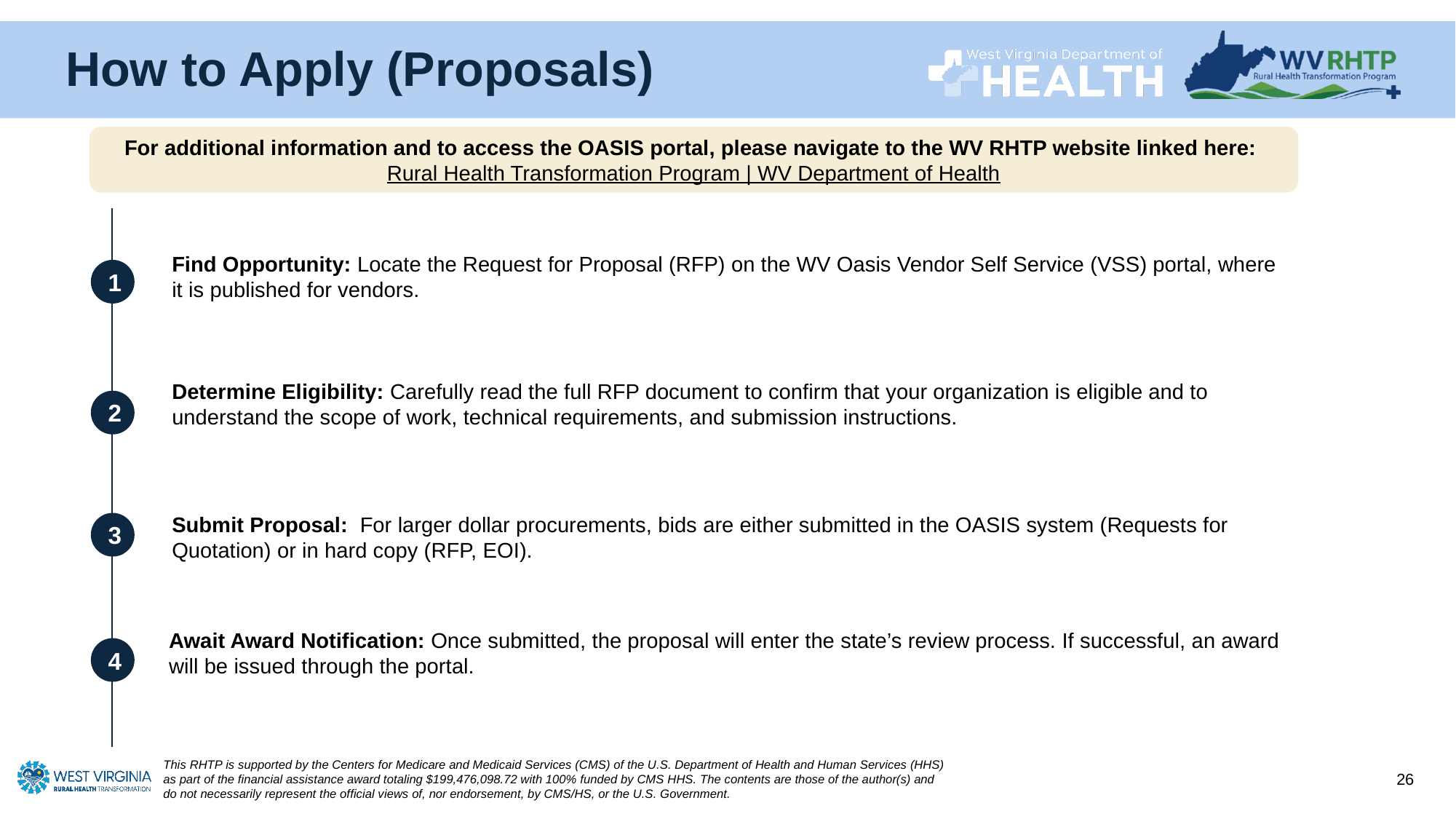

# How to Apply (Proposals)
For additional information and to access the OASIS portal, please navigate to the WV RHTP website linked here: Rural Health Transformation Program | WV Department of Health
Find Opportunity: Locate the Request for Proposal (RFP) on the WV Oasis Vendor Self Service (VSS) portal, where it is published for vendors.
1
Determine Eligibility: Carefully read the full RFP document to confirm that your organization is eligible and to understand the scope of work, technical requirements, and submission instructions.
2
Submit Proposal:  For larger dollar procurements, bids are either submitted in the OASIS system (Requests for Quotation) or in hard copy (RFP, EOI).
3
Await Award Notification: Once submitted, the proposal will enter the state’s review process. If successful, an award will be issued through the portal.
4
26